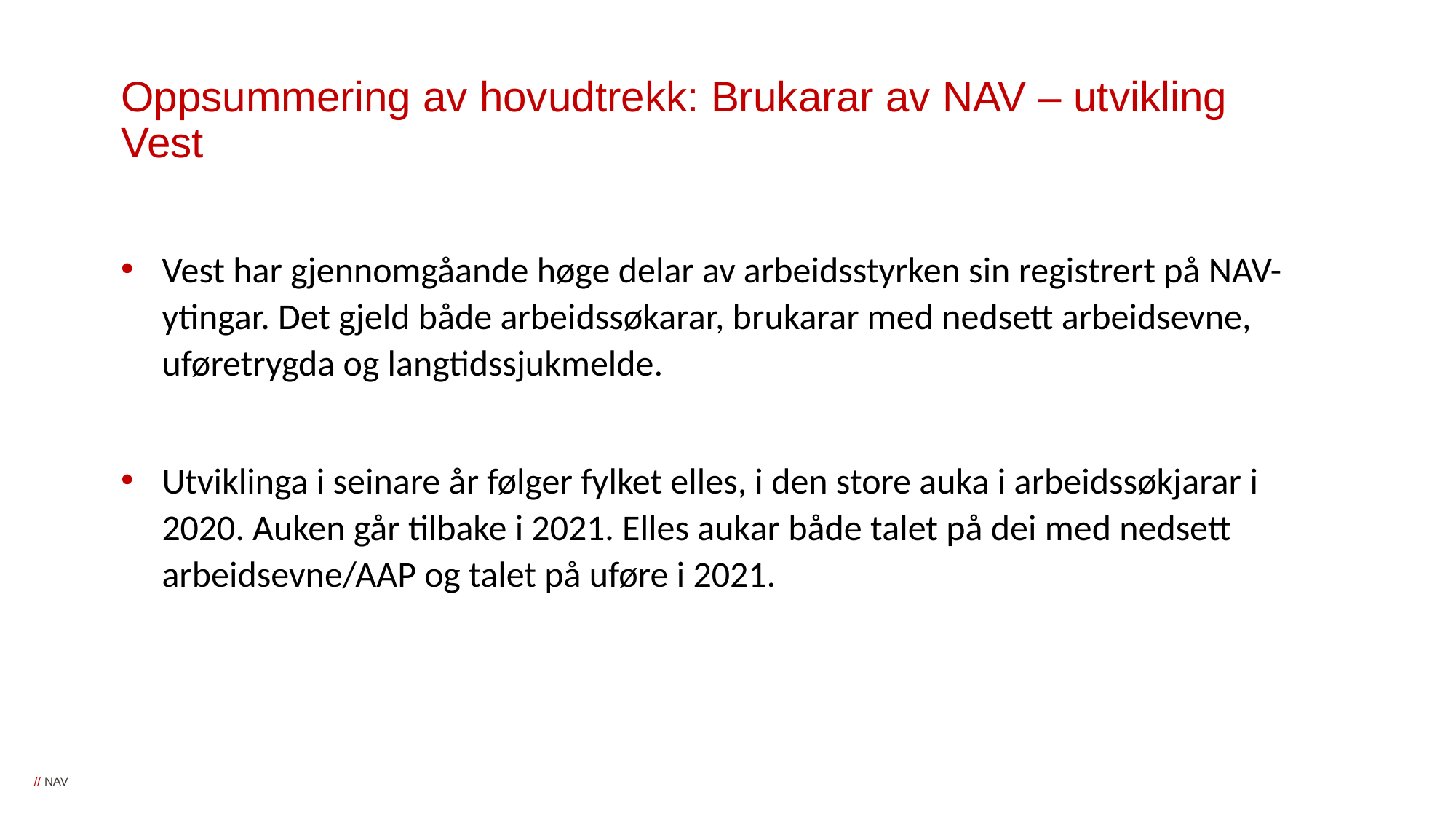

# Oppsummering av hovudtrekk: Brukarar av NAV – utvikling Vest
Vest har gjennomgåande høge delar av arbeidsstyrken sin registrert på NAV-ytingar. Det gjeld både arbeidssøkarar, brukarar med nedsett arbeidsevne, uføretrygda og langtidssjukmelde.
Utviklinga i seinare år følger fylket elles, i den store auka i arbeidssøkjarar i 2020. Auken går tilbake i 2021. Elles aukar både talet på dei med nedsett arbeidsevne/AAP og talet på uføre i 2021.